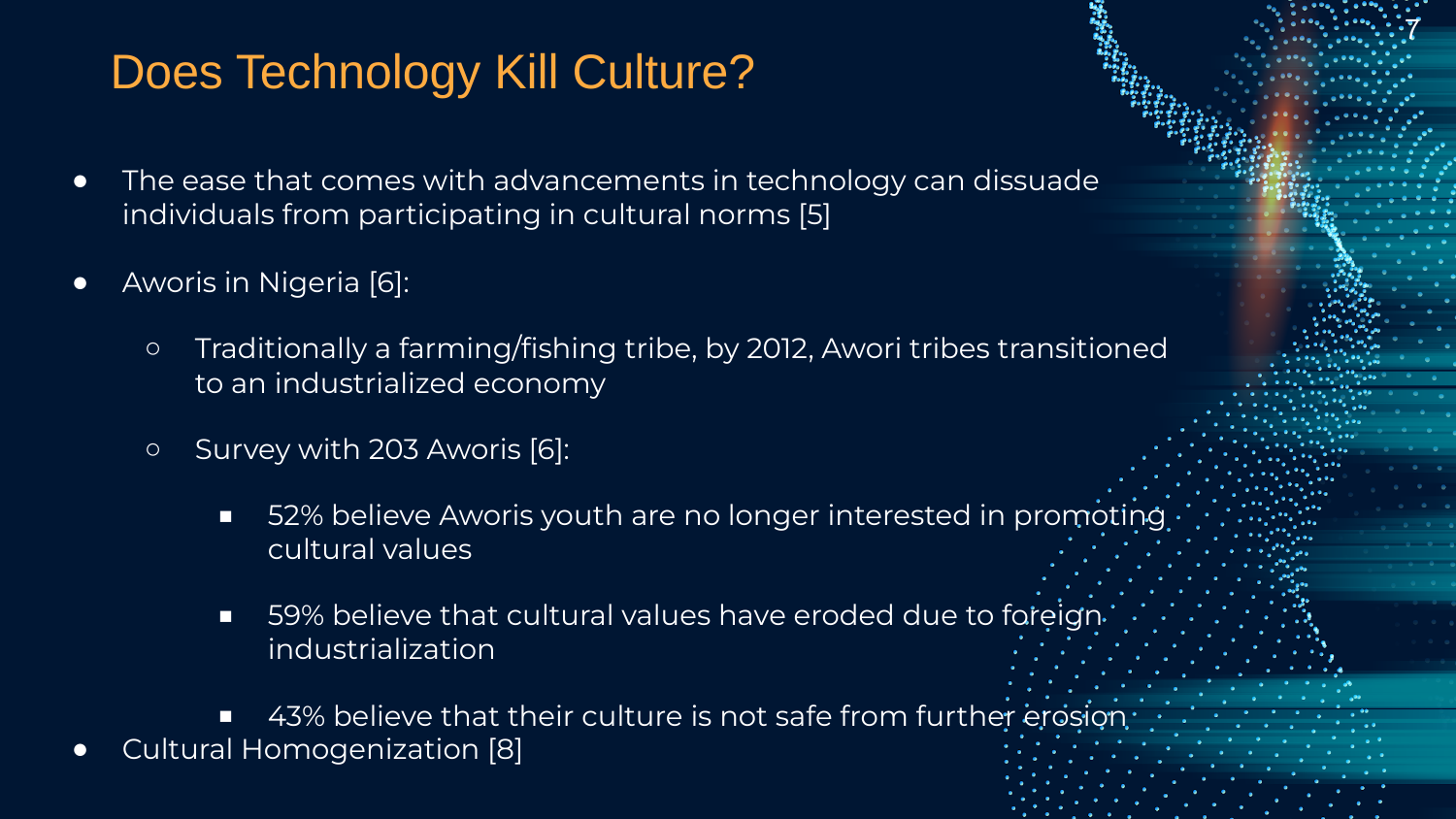

7
# Does Technology Kill Culture?
The ease that comes with advancements in technology can dissuade individuals from participating in cultural norms [5]

Aworis in Nigeria [6]:
Traditionally a farming/fishing tribe, by 2012, Awori tribes transitioned to an industrialized economy
Survey with 203 Aworis [6]:
52% believe Aworis youth are no longer interested in promoting cultural values
59% believe that cultural values have eroded due to foreign industrialization
43% believe that their culture is not safe from further erosion
Cultural Homogenization [8]